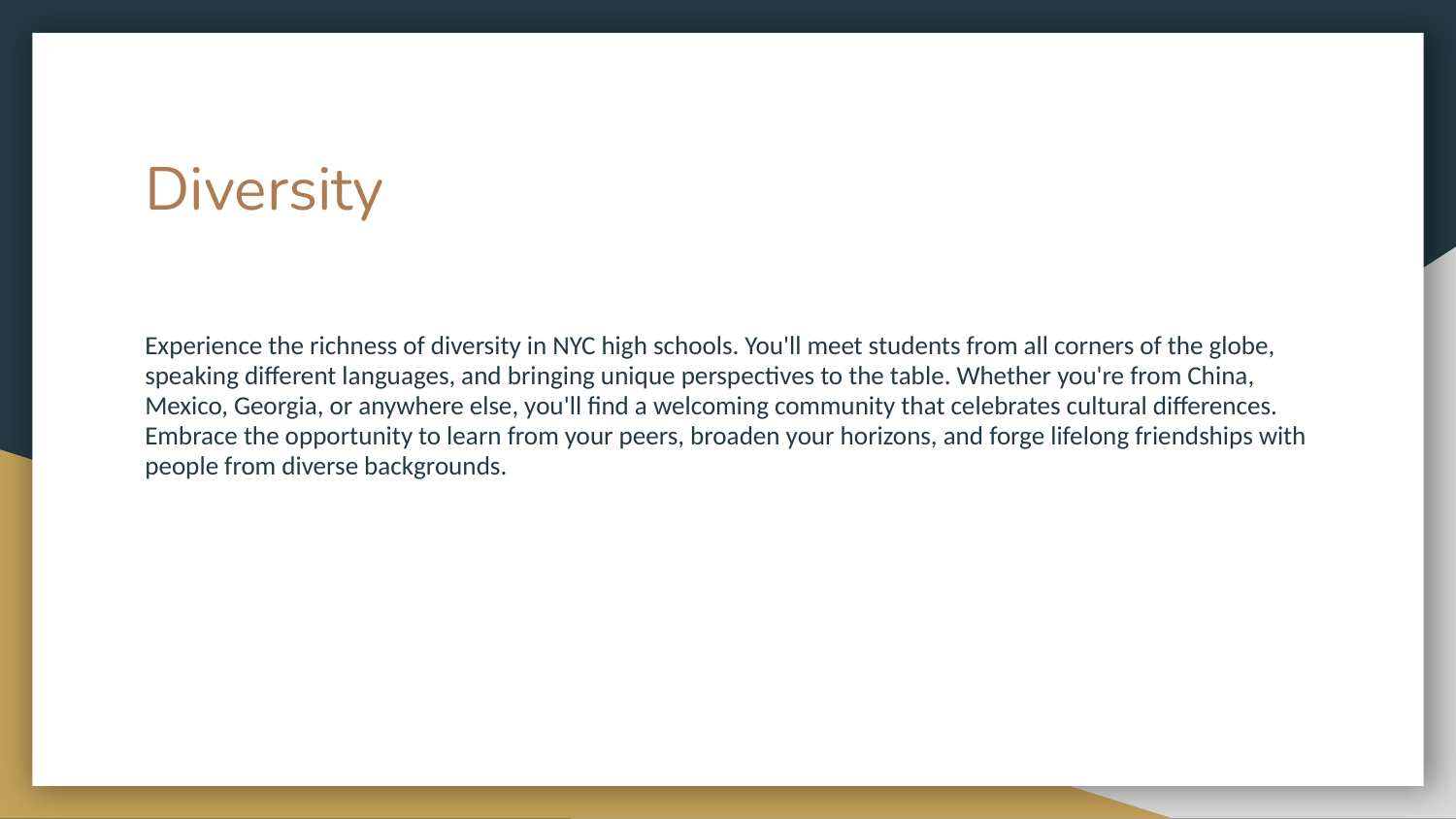

# Diversity
Experience the richness of diversity in NYC high schools. You'll meet students from all corners of the globe, speaking different languages, and bringing unique perspectives to the table. Whether you're from China, Mexico, Georgia, or anywhere else, you'll find a welcoming community that celebrates cultural differences. Embrace the opportunity to learn from your peers, broaden your horizons, and forge lifelong friendships with people from diverse backgrounds.